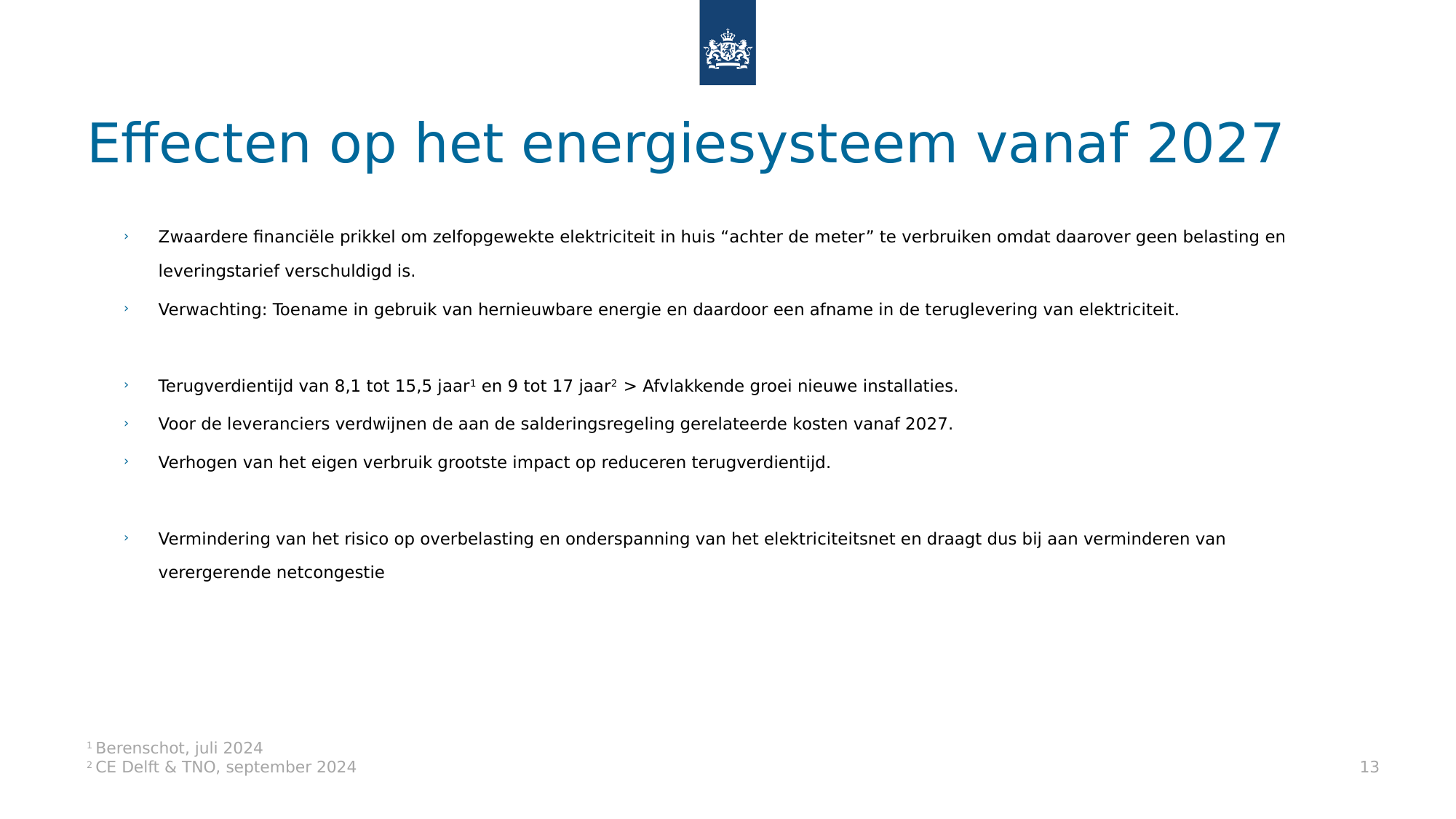

# Effecten op het energiesysteem vanaf 2027
Zwaardere financiële prikkel om zelfopgewekte elektriciteit in huis “achter de meter” te verbruiken omdat daarover geen belasting en leveringstarief verschuldigd is.
Verwachting: Toename in gebruik van hernieuwbare energie en daardoor een afname in de teruglevering van elektriciteit.

Terugverdientijd van 8,1 tot 15,5 jaar1 en 9 tot 17 jaar2  > Afvlakkende groei nieuwe installaties.
Voor de leveranciers verdwijnen de aan de salderingsregeling gerelateerde kosten vanaf 2027.
Verhogen van het eigen verbruik grootste impact op reduceren terugverdientijd.

Vermindering van het risico op overbelasting en onderspanning van het elektriciteitsnet en draagt dus bij aan verminderen van verergerende netcongestie

1 Berenschot, juli 2024
2 CE Delft & TNO, september 2024
13